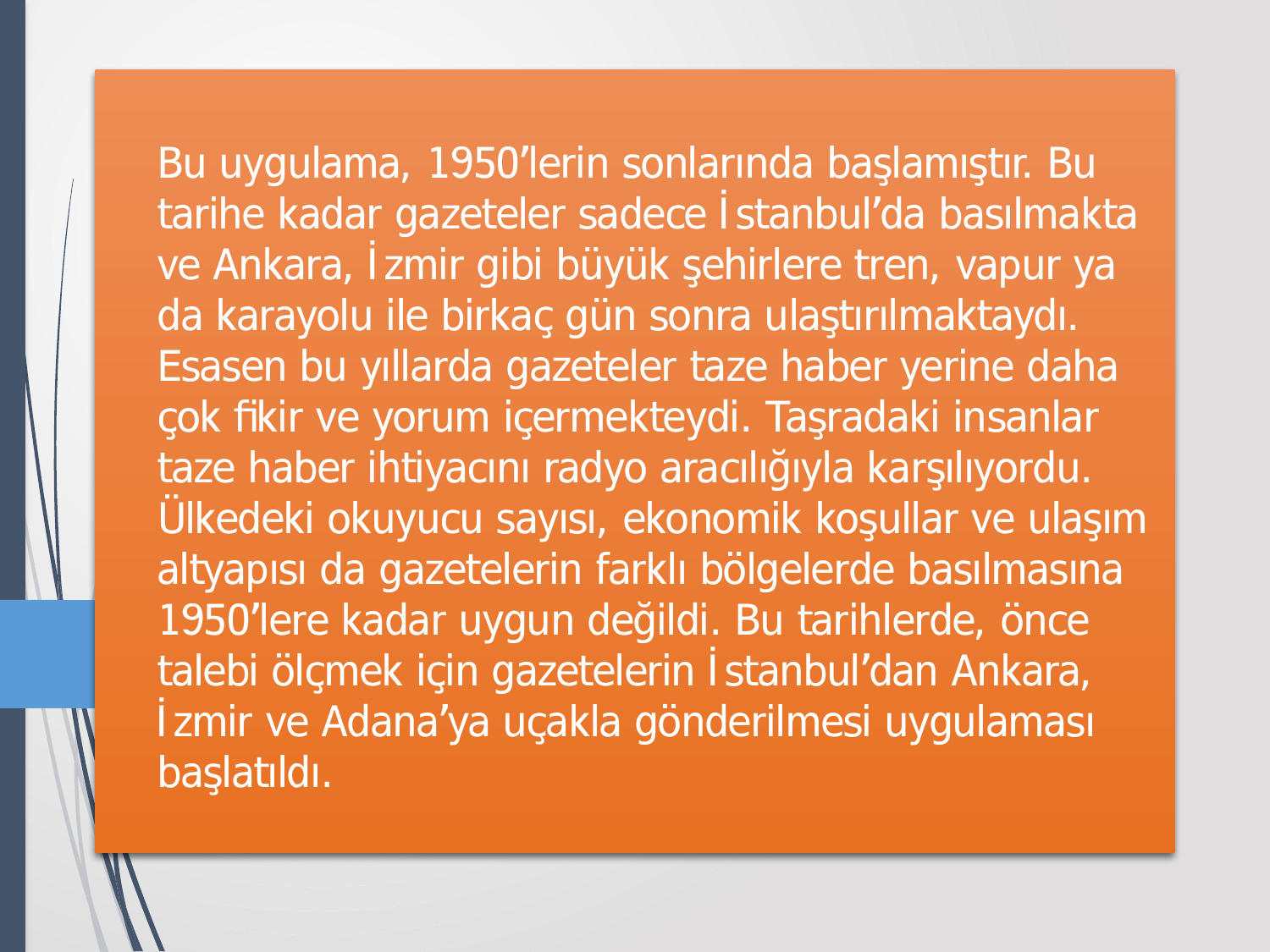

# Bu uygulama, 1950’lerin sonlarında başlamıştır. Bu tarihe kadar gazeteler sadece İstanbul’da basılmakta ve Ankara, İzmir gibi büyük şehirlere tren, vapur ya da karayolu ile birkaç gün sonra ulaştırılmaktaydı. Esasen bu yıllarda gazeteler taze haber yerine daha çok fikir ve yorum içermekteydi. Taşradaki insanlar taze haber ihtiyacını radyo aracılığıyla karşılıyordu.  Ülkedeki okuyucu sayısı, ekonomik koşullar ve ulaşım altyapısı da gazetelerin farklı bölgelerde basılmasına 1950’lere kadar uygun değildi. Bu tarihlerde, önce talebi ölçmek için gazetelerin İstanbul’dan Ankara, İzmir ve Adana’ya uçakla gönderilmesi uygulaması başlatıldı.